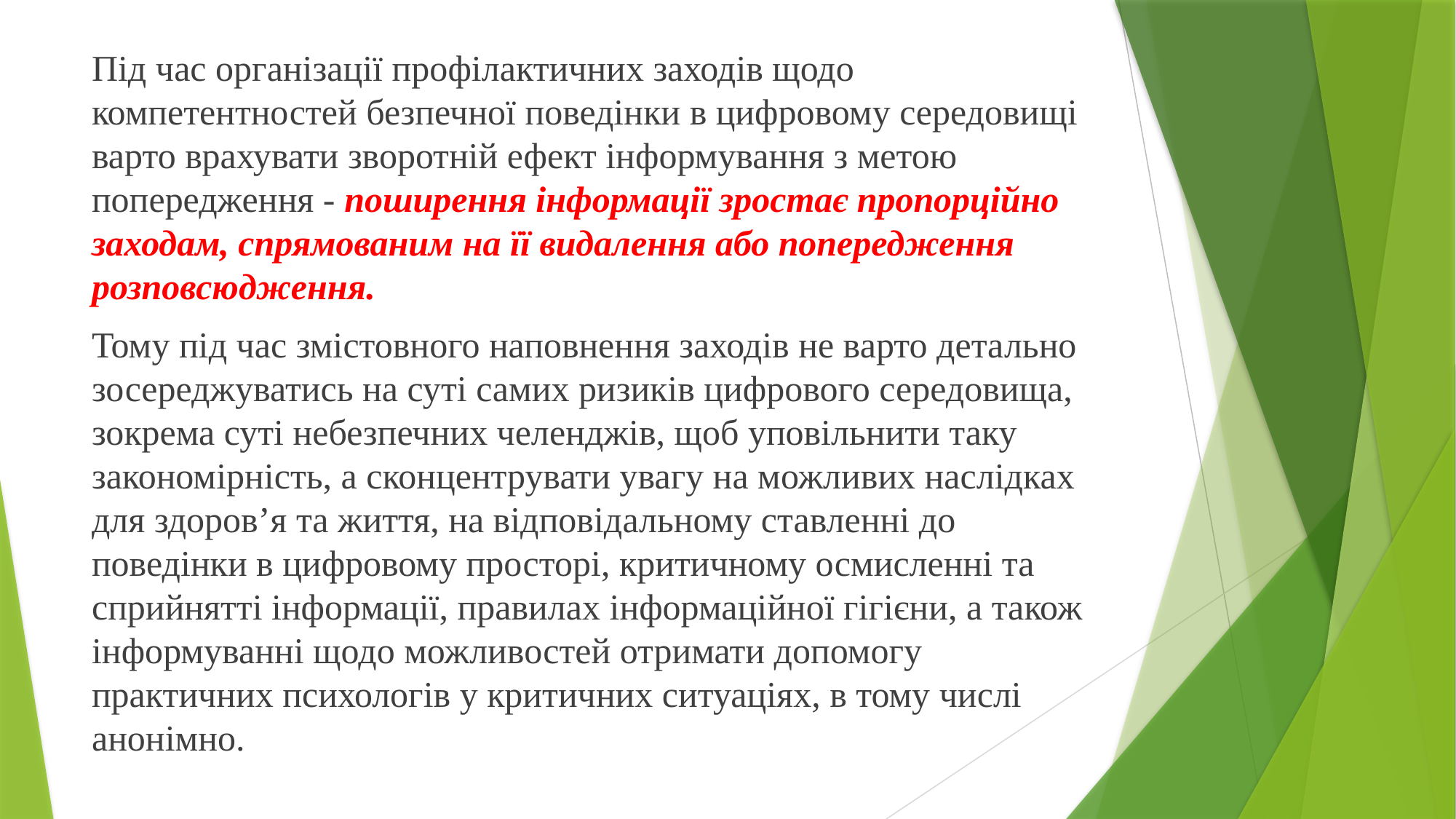

Під час організації профілактичних заходів щодо компетентностей безпечної поведінки в цифровому середовищі варто врахувати зворотній ефект інформування з метою попередження - поширення інформації зростає пропорційно заходам, спрямованим на її видалення або попередження розповсюдження.
Тому під час змістовного наповнення заходів не варто детально зосереджуватись на суті самих ризиків цифрового середовища, зокрема суті небезпечних челенджів, щоб уповільнити таку закономірність, а сконцентрувати увагу на можливих наслідках для здоров’я та життя, на відповідальному ставленні до поведінки в цифровому просторі, критичному осмисленні та сприйнятті інформації, правилах інформаційної гігієни, а також інформуванні щодо можливостей отримати допомогу практичних психологів у критичних ситуаціях, в тому числі анонімно.